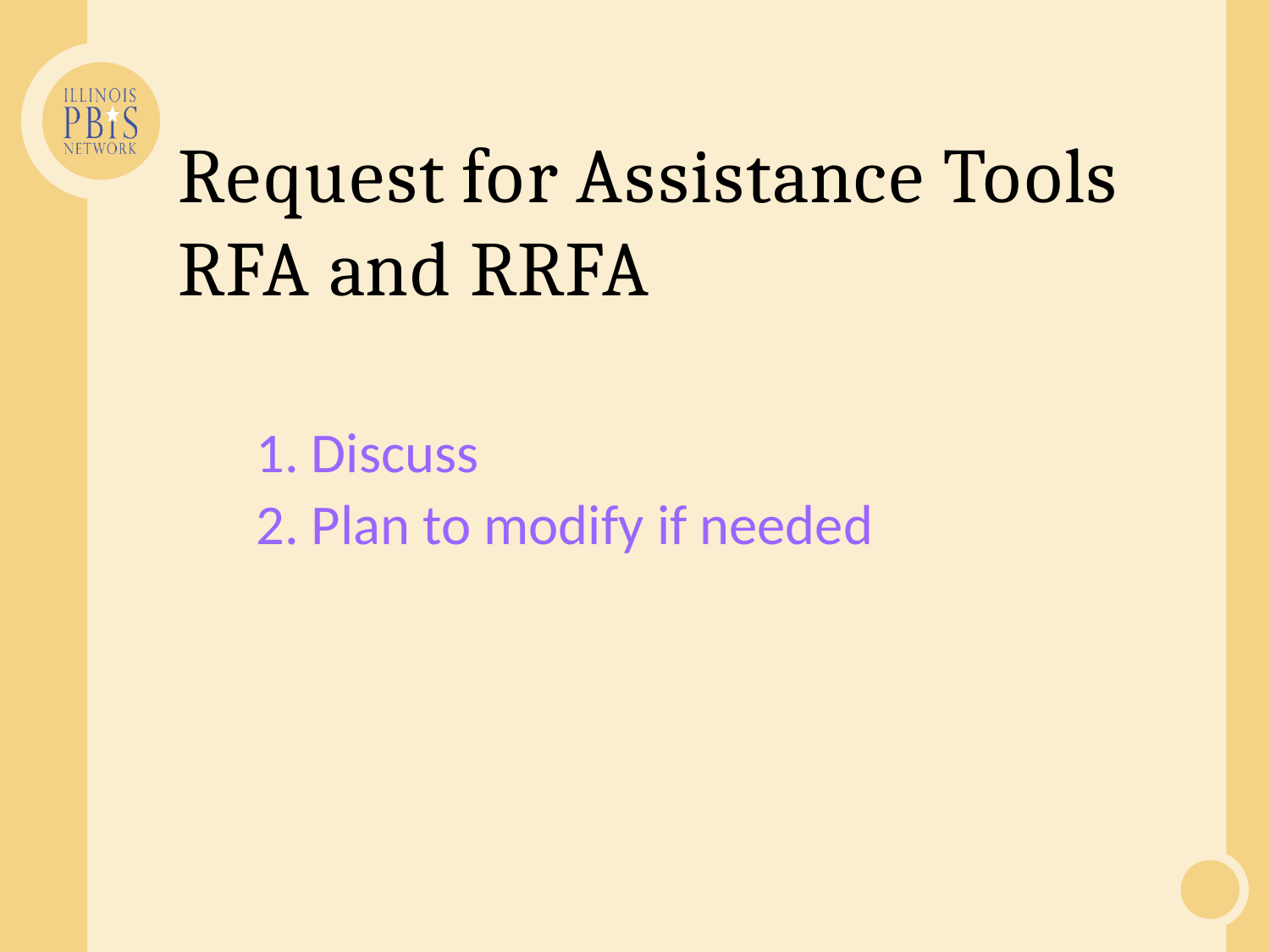

# Request for Assistance Tools RFA and RRFA

1. Discuss
2. Plan to modify if needed